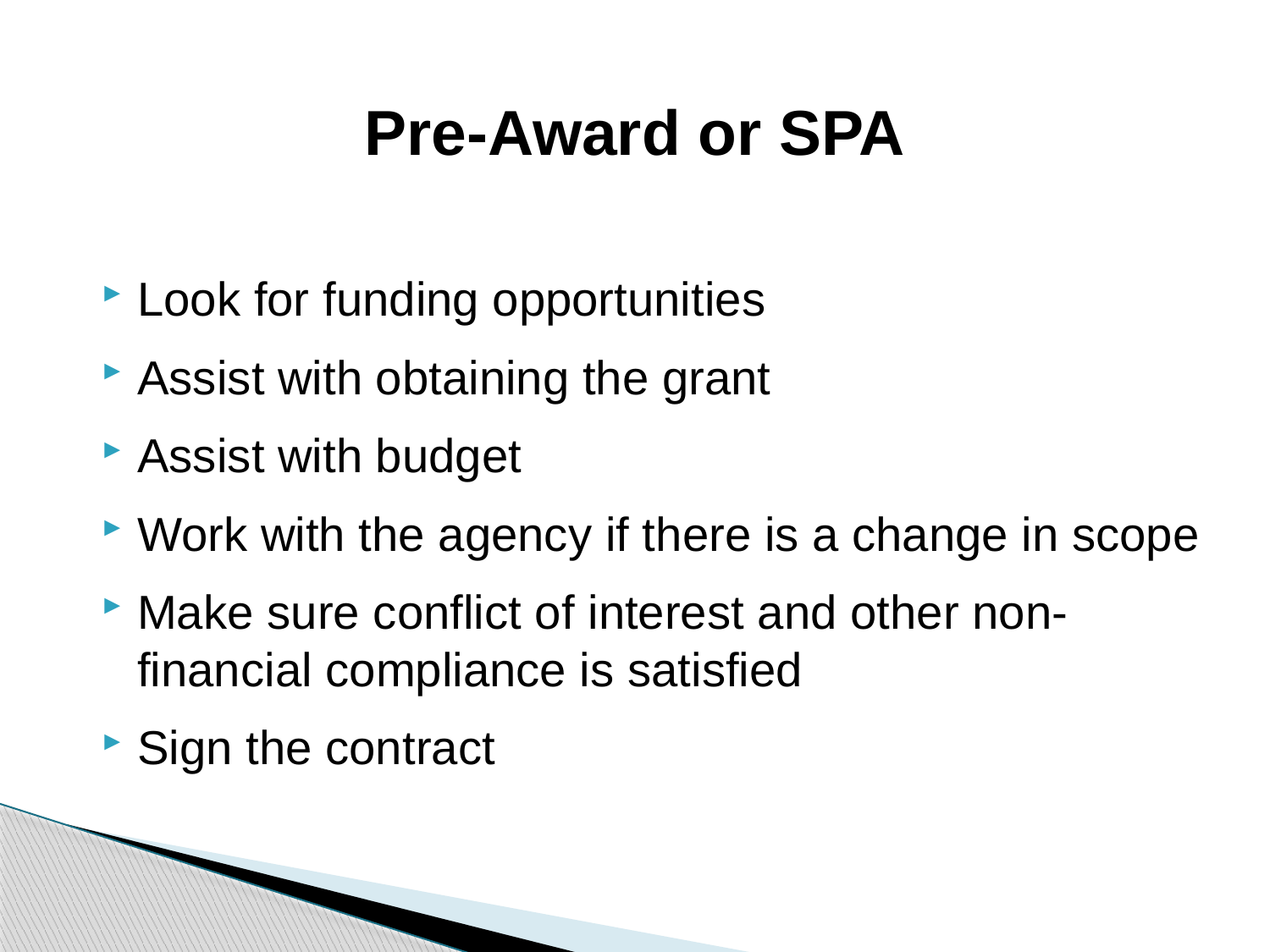

# Pre-Award or SPA
Look for funding opportunities
Assist with obtaining the grant
Assist with budget
Work with the agency if there is a change in scope
Make sure conflict of interest and other non-financial compliance is satisfied
Sign the contract